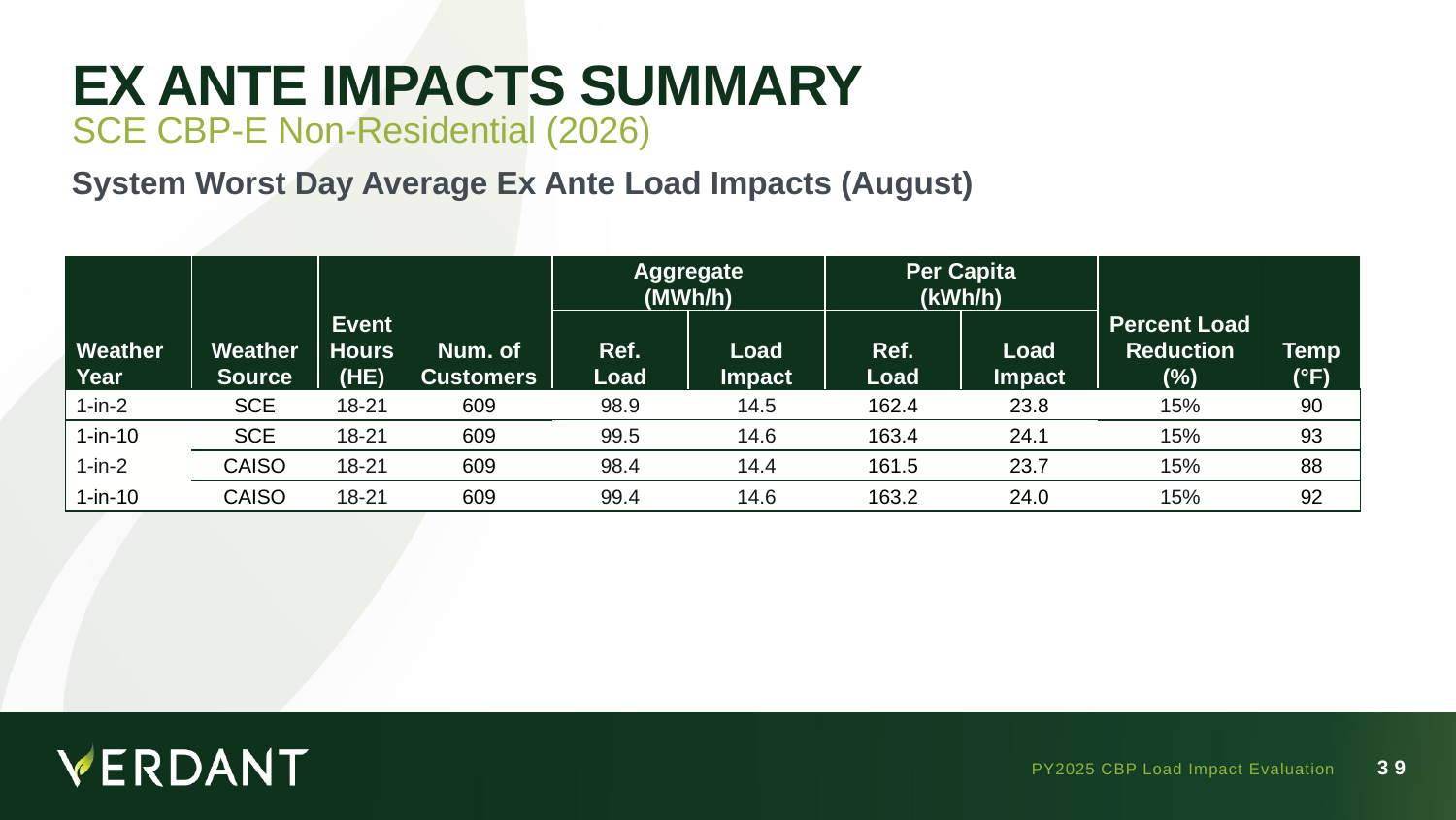

# Ex Ante Impacts Summary
SCE CBP-E Non-Residential (2026)
System Worst Day Average Ex Ante Load Impacts (August)

| Weather Year | Weather Source | Event Hours (HE) | Num. of Customers | Aggregate (MWh/h) |  | Per Capita (kWh/h) |  | Percent Load Reduction (%) | Temp (°F) |
| --- | --- | --- | --- | --- | --- | --- | --- | --- | --- |
|  |  |  |  | Ref. Load | Load Impact | Ref. Load | Load Impact |  |  |
| 1-in-2 | SCE | 18-21 | 609 | 98.9 | 14.5 | 162.4 | 23.8 | 15% | 90 |
| 1-in-10 | SCE | 18-21 | 609 | 99.5 | 14.6 | 163.4 | 24.1 | 15% | 93 |
| 1-in-2 | CAISO | 18-21 | 609 | 98.4 | 14.4 | 161.5 | 23.7 | 15% | 88 |
| 1-in-10 | CAISO | 18-21 | 609 | 99.4 | 14.6 | 163.2 | 24.0 | 15% | 92 |

PY2025 CBP Load Impact Evaluation